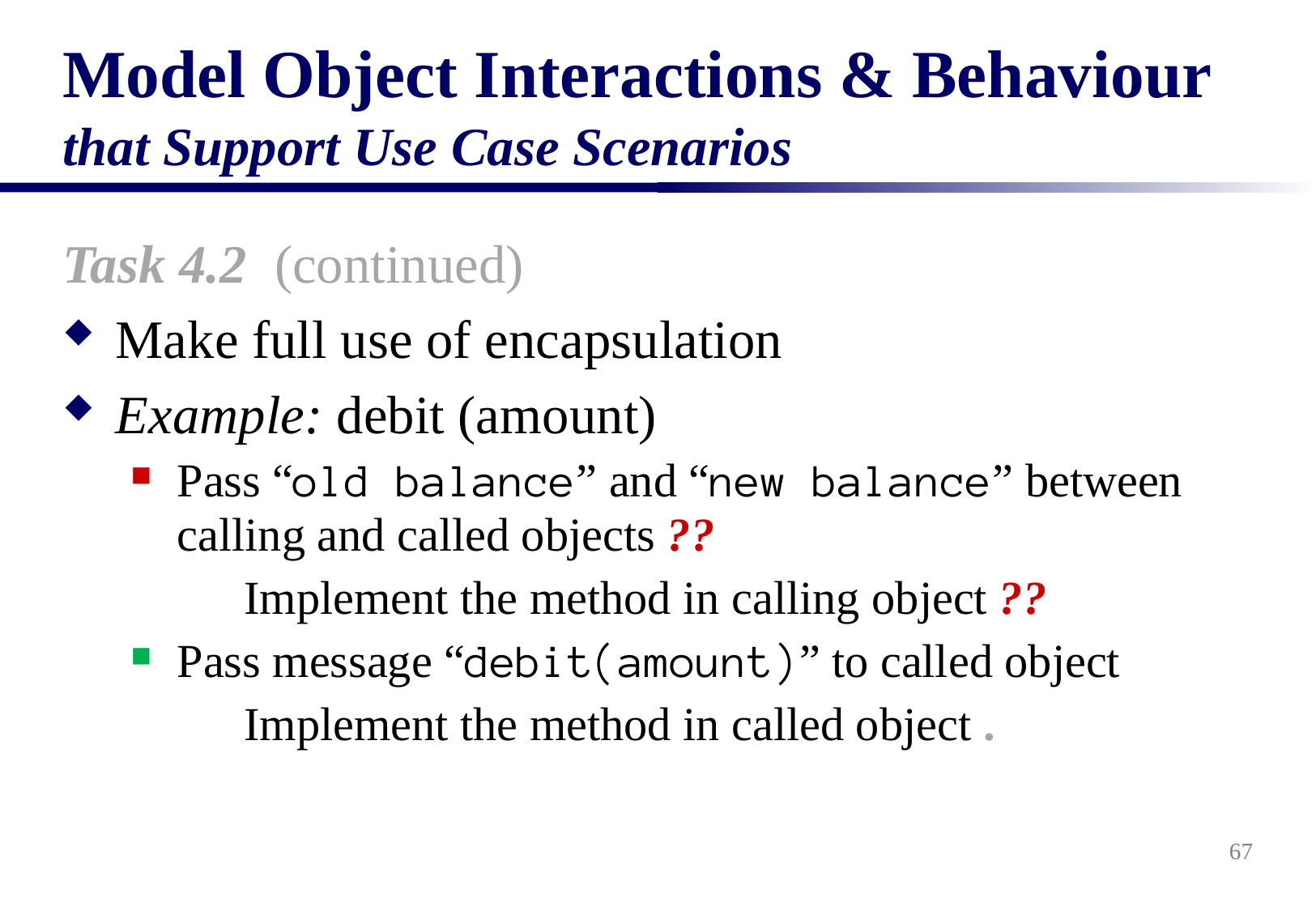

# Model Object Interactions & Behaviour that Support Use Case Scenarios
Task 4.2  (continued)
Make full use of encapsulation
Example: debit (amount)
Pass “old balance” and “new balance” between calling and called objects ??
	Implement the method in calling object ??
Pass message “debit(amount)” to called object
	Implement the method in called object .
67